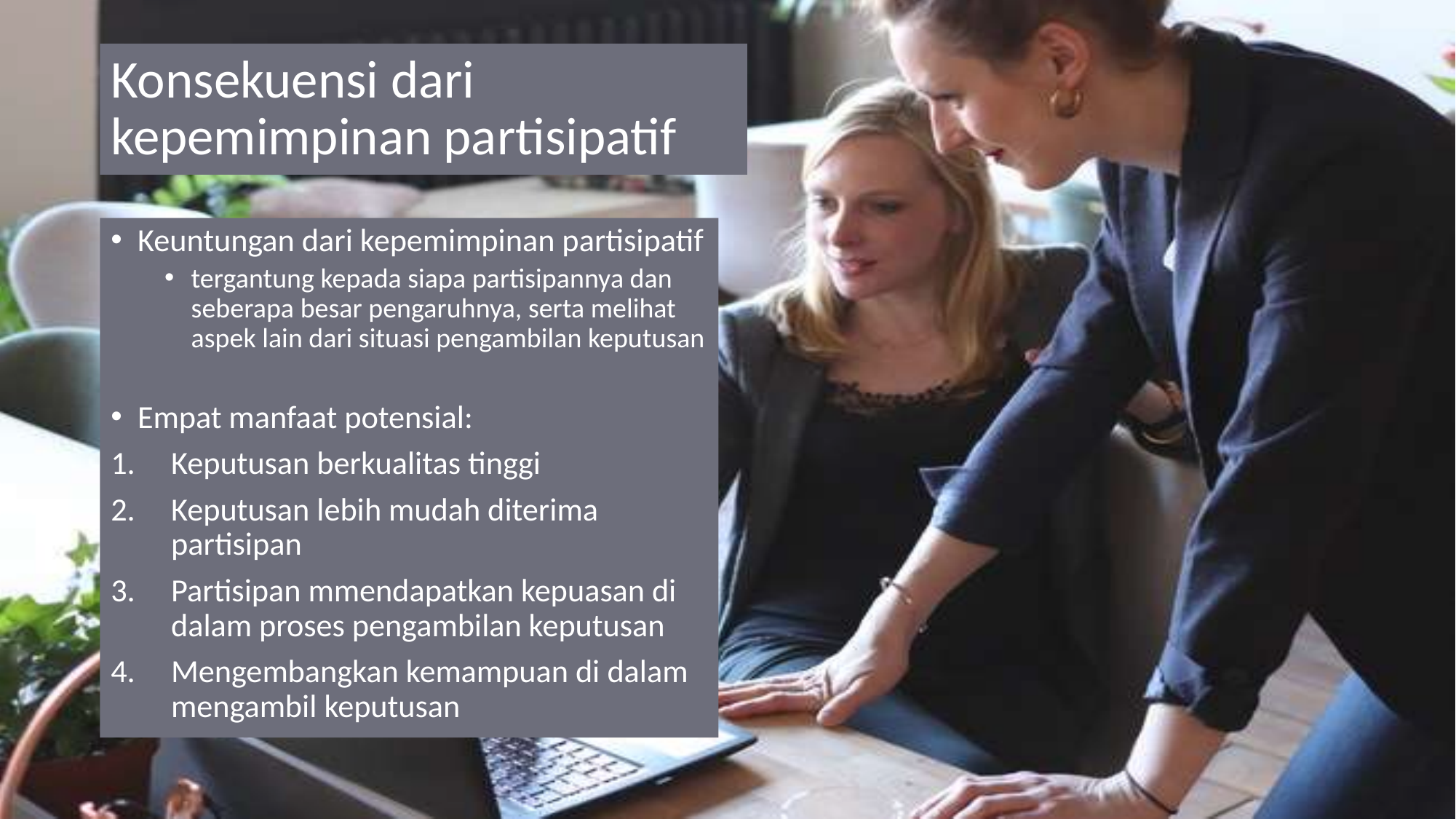

# Konsekuensi dari kepemimpinan partisipatif
Keuntungan dari kepemimpinan partisipatif
tergantung kepada siapa partisipannya dan seberapa besar pengaruhnya, serta melihat aspek lain dari situasi pengambilan keputusan

Empat manfaat potensial:
Keputusan berkualitas tinggi
Keputusan lebih mudah diterima partisipan
Partisipan mmendapatkan kepuasan di dalam proses pengambilan keputusan
Mengembangkan kemampuan di dalam mengambil keputusan